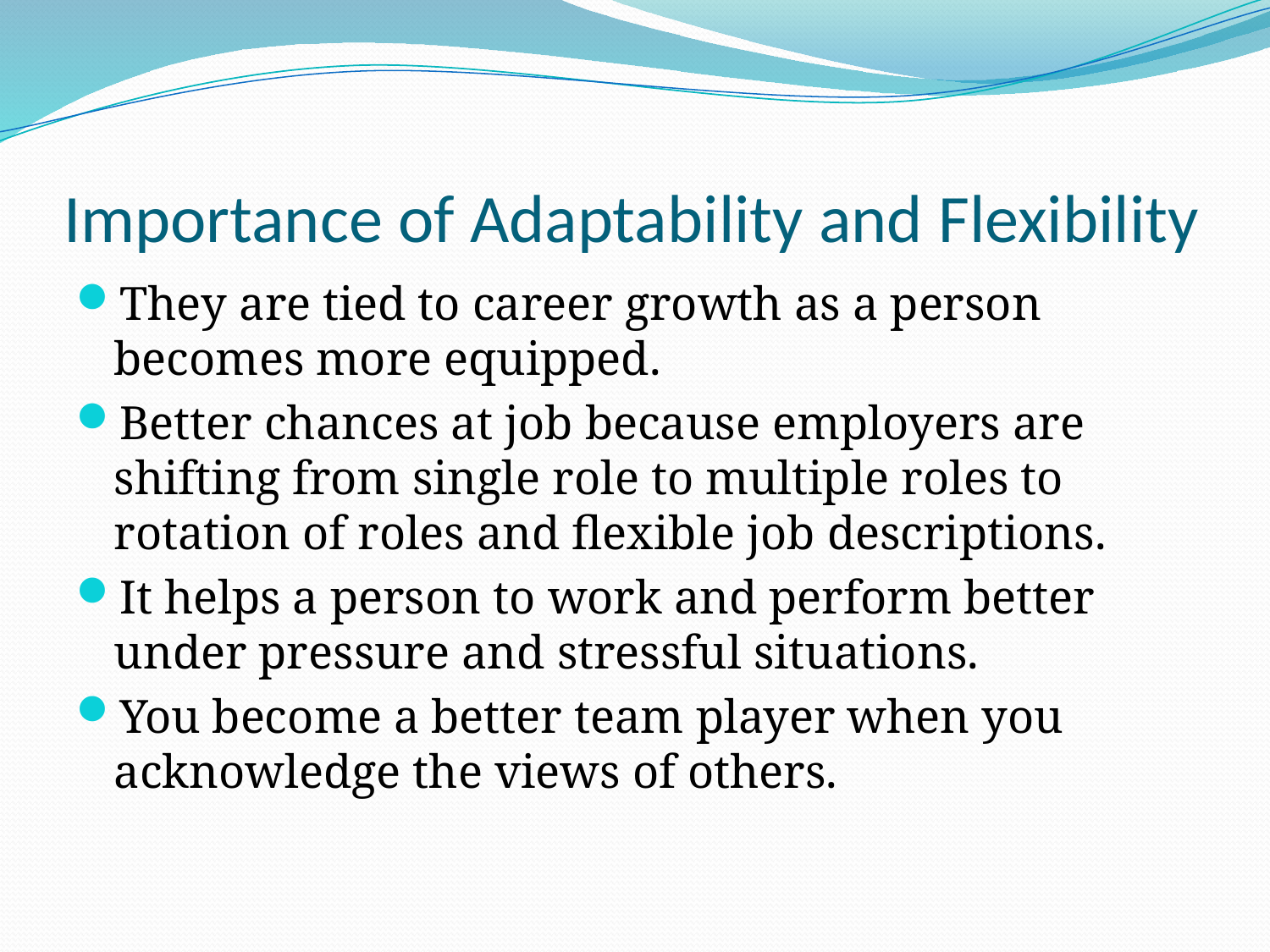

# Importance of Adaptability and Flexibility
They are tied to career growth as a person becomes more equipped.
Better chances at job because employers are shifting from single role to multiple roles to rotation of roles and flexible job descriptions.
It helps a person to work and perform better under pressure and stressful situations.
You become a better team player when you acknowledge the views of others.